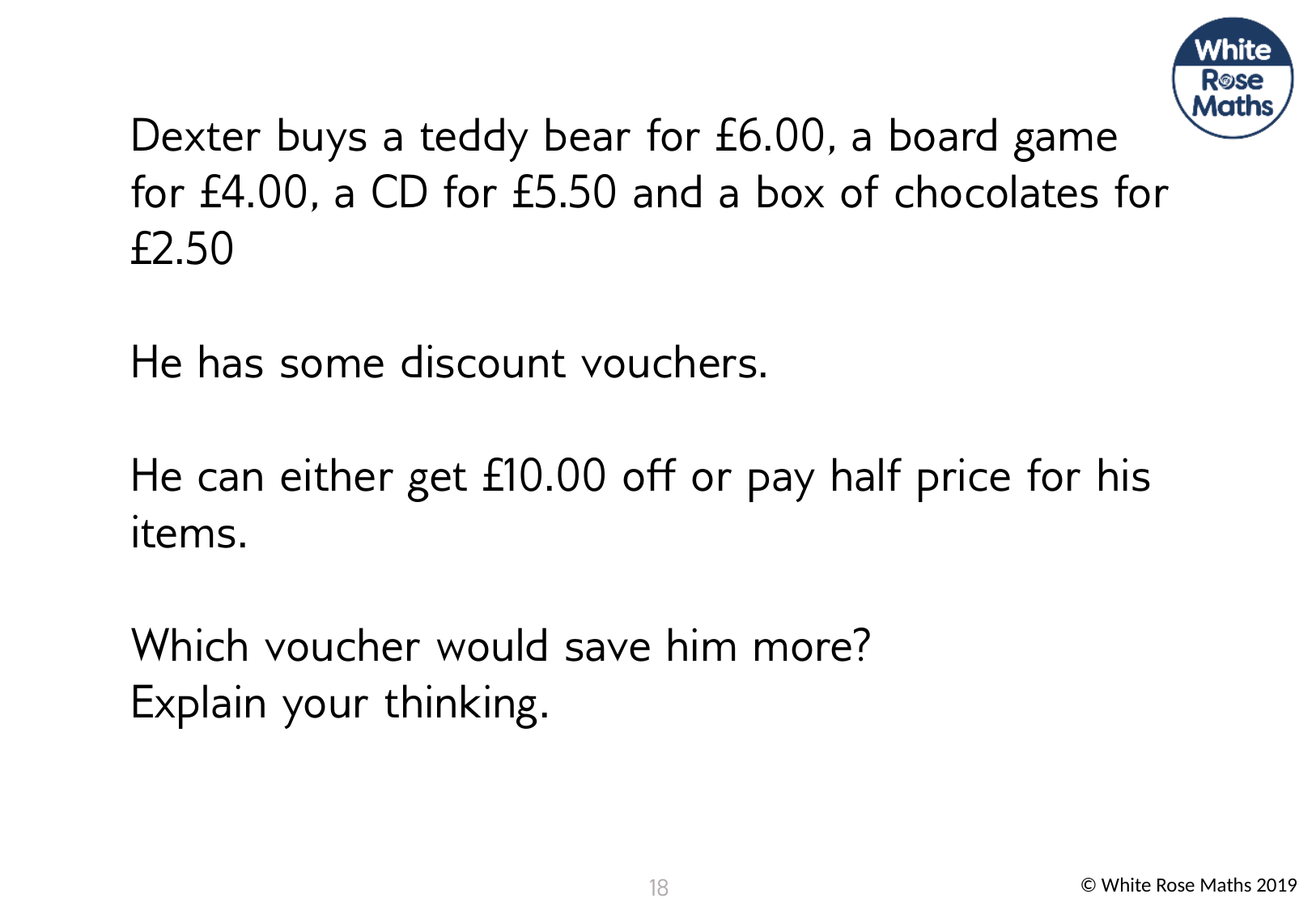

Dexter buys a teddy bear for £6.00, a board game for £4.00, a CD for £5.50 and a box of chocolates for £2.50

He has some discount vouchers.

He can either get £10.00 off or pay half price for his items.

Which voucher would save him more?
Explain your thinking.
18